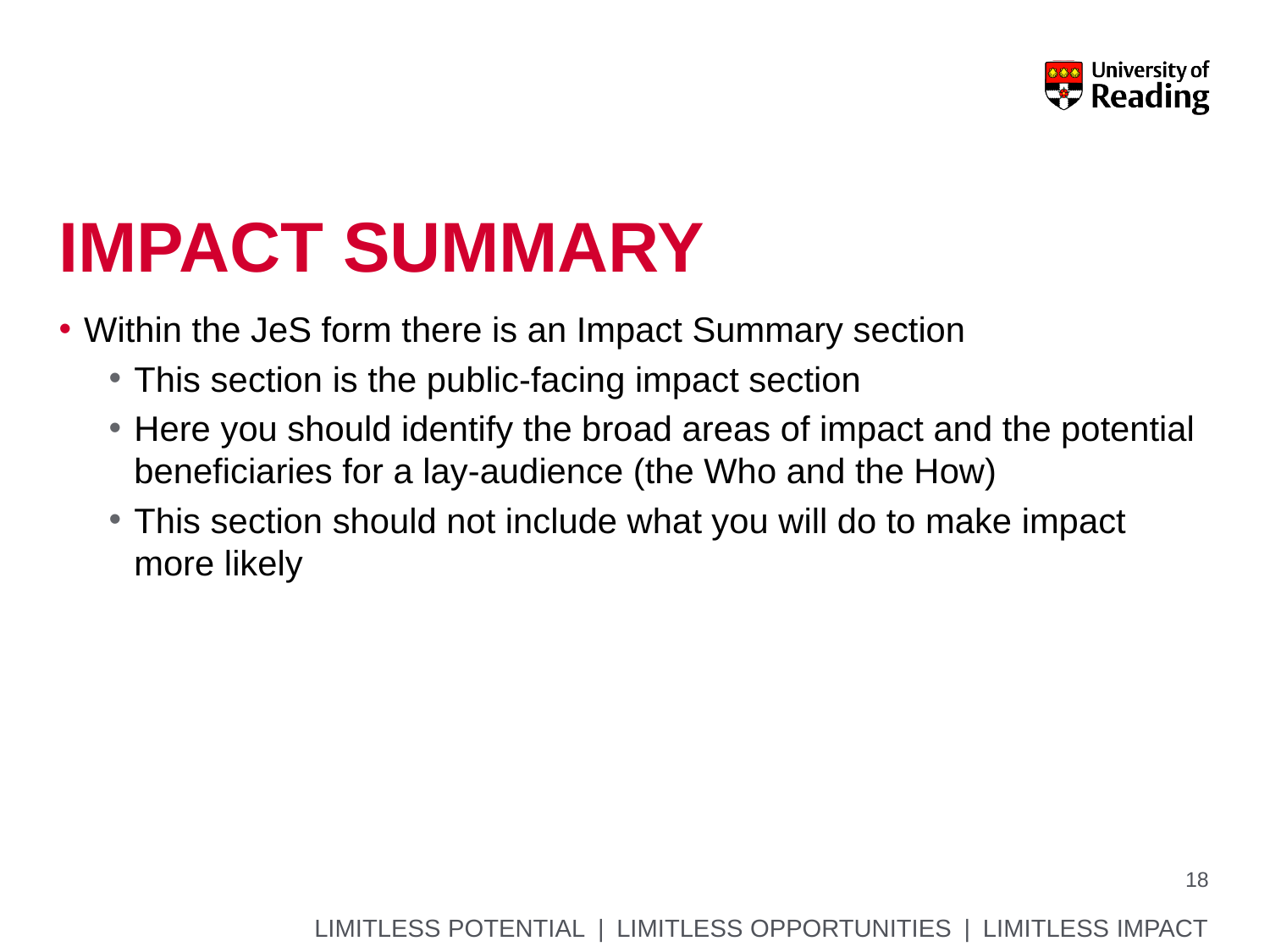

# Impact Summary
Within the JeS form there is an Impact Summary section
This section is the public-facing impact section
Here you should identify the broad areas of impact and the potential beneficiaries for a lay-audience (the Who and the How)
This section should not include what you will do to make impact more likely

18